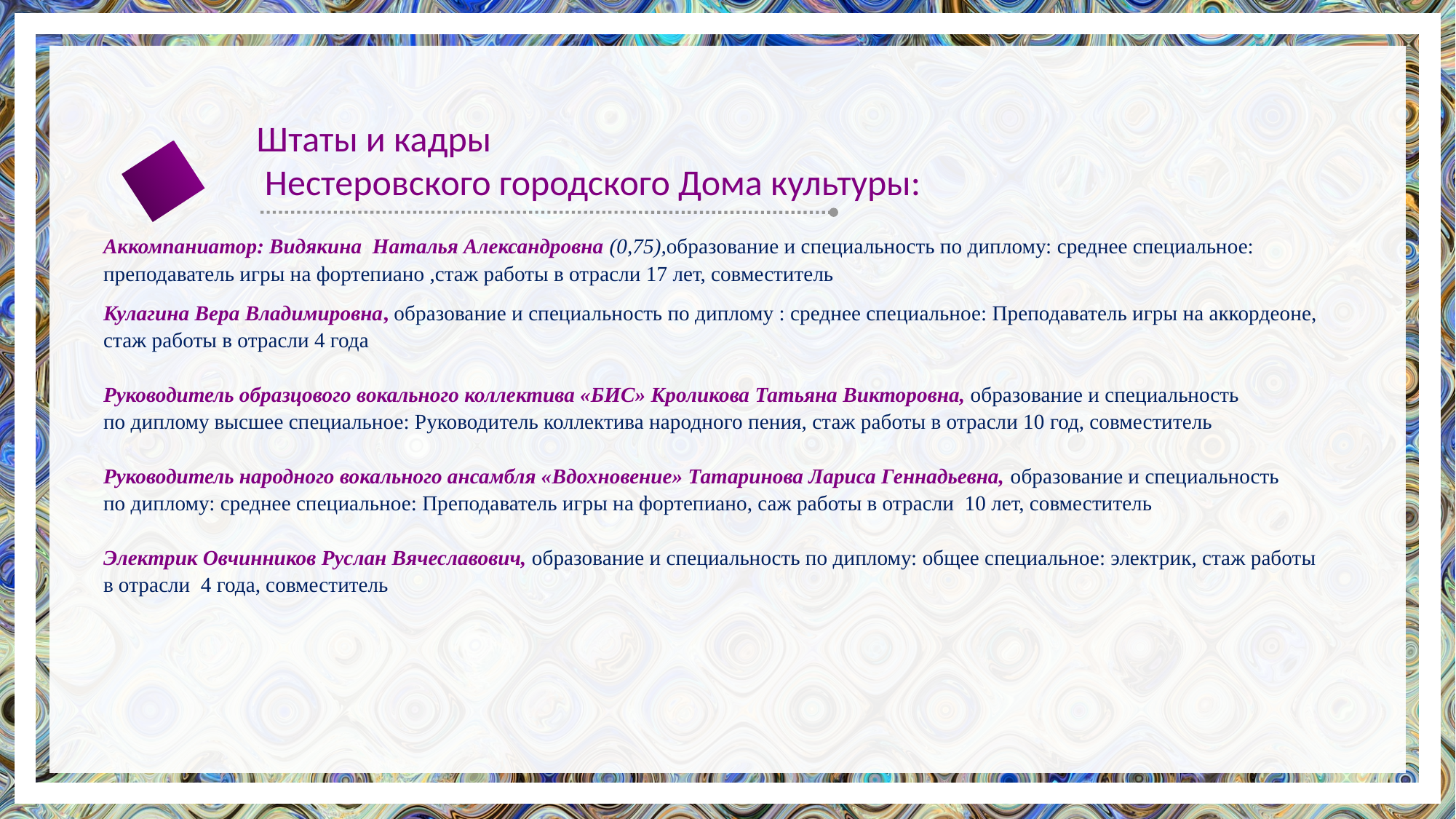

Штаты и кадры
 Нестеровского городского Дома культуры:

Аккомпаниатор: Видякина  Наталья Александровна (0,75),образование и специальность по диплому: среднее специальное: преподаватель игры на фортепиано ,стаж работы в отрасли 17 лет, совместитель
Кулагина Вера Владимировна, образование и специальность по диплому : среднее специальное: Преподаватель игры на аккордеоне,
стаж работы в отрасли 4 года

Руководитель образцового вокального коллектива «БИС» Кроликова Татьяна Викторовна, образование и специальность
по диплому высшее специальное: Руководитель коллектива народного пения, стаж работы в отрасли 10 год, совместитель

Руководитель народного вокального ансамбля «Вдохновение» Татаринова Лариса Геннадьевна, образование и специальность
по диплому: среднее специальное: Преподаватель игры на фортепиано, саж работы в отрасли  10 лет, совместитель

Электрик Овчинников Руслан Вячеславович, образование и специальность по диплому: общее специальное: электрик, стаж работы
в отрасли  4 года, совместитель